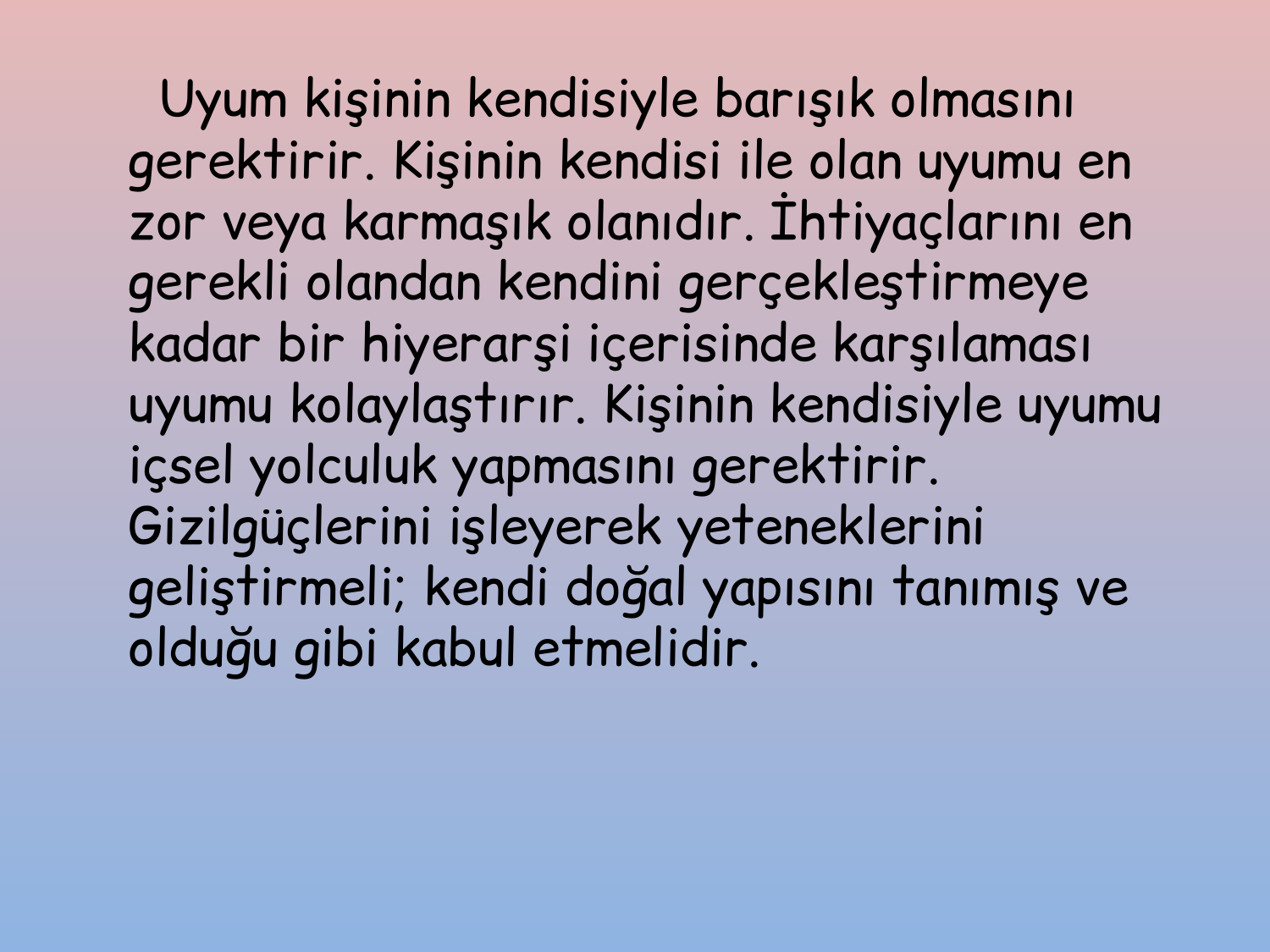

Uyum kişinin kendisiyle barışık olmasını gerektirir. Kişinin kendisi ile olan uyumu en zor veya karmaşık olanıdır. İhtiyaçlarını en gerekli olandan kendini gerçekleştirmeye kadar bir hiyerarşi içerisinde karşılaması uyumu kolaylaştırır. Kişinin kendisiyle uyumu içsel yolculuk yapmasını gerektirir. Gizilgüçlerini işleyerek yeteneklerini geliştirmeli; kendi doğal yapısını tanımış ve olduğu gibi kabul etmelidir.